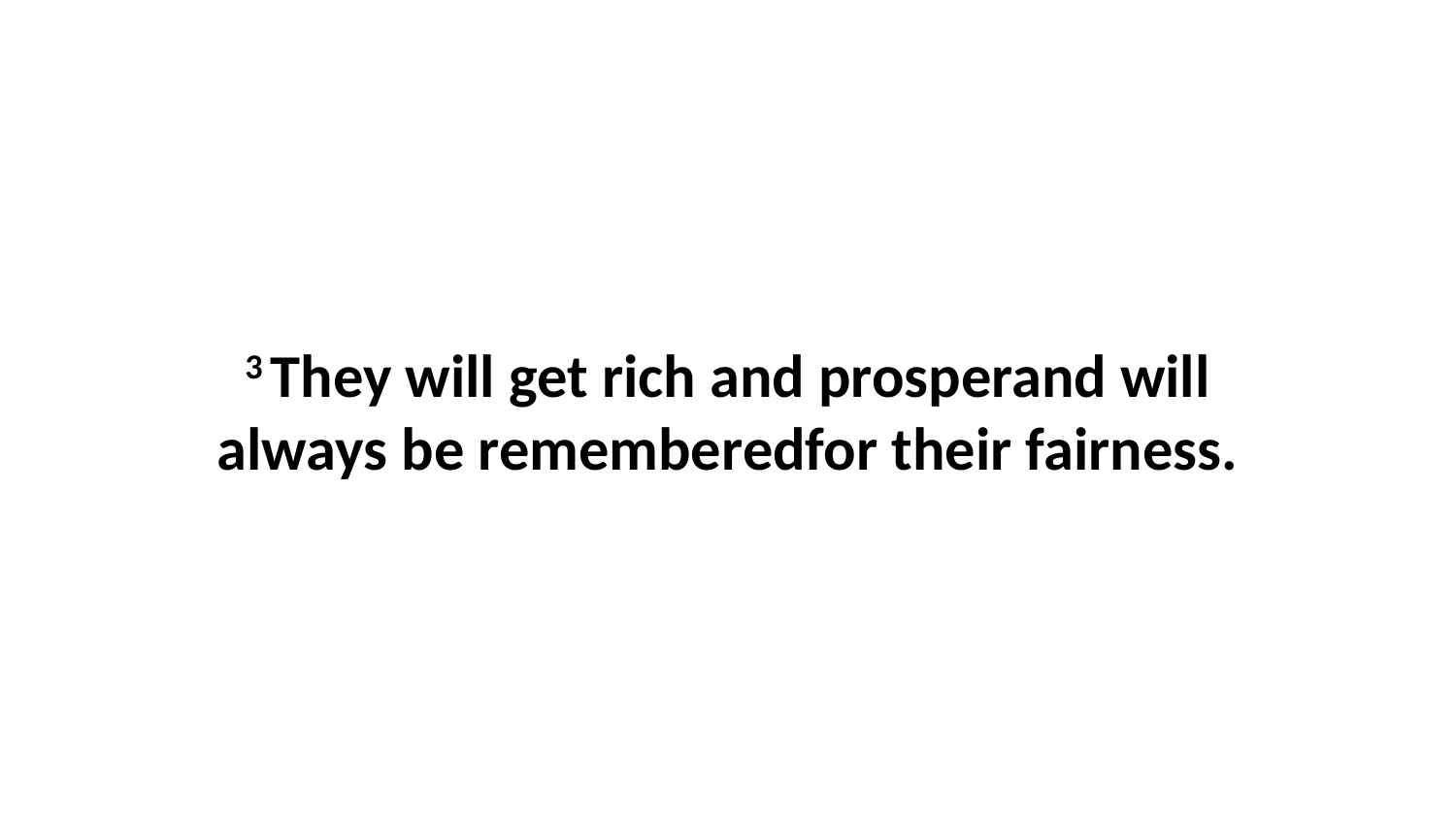

3 They will get rich and prosperand will always be rememberedfor their fairness.